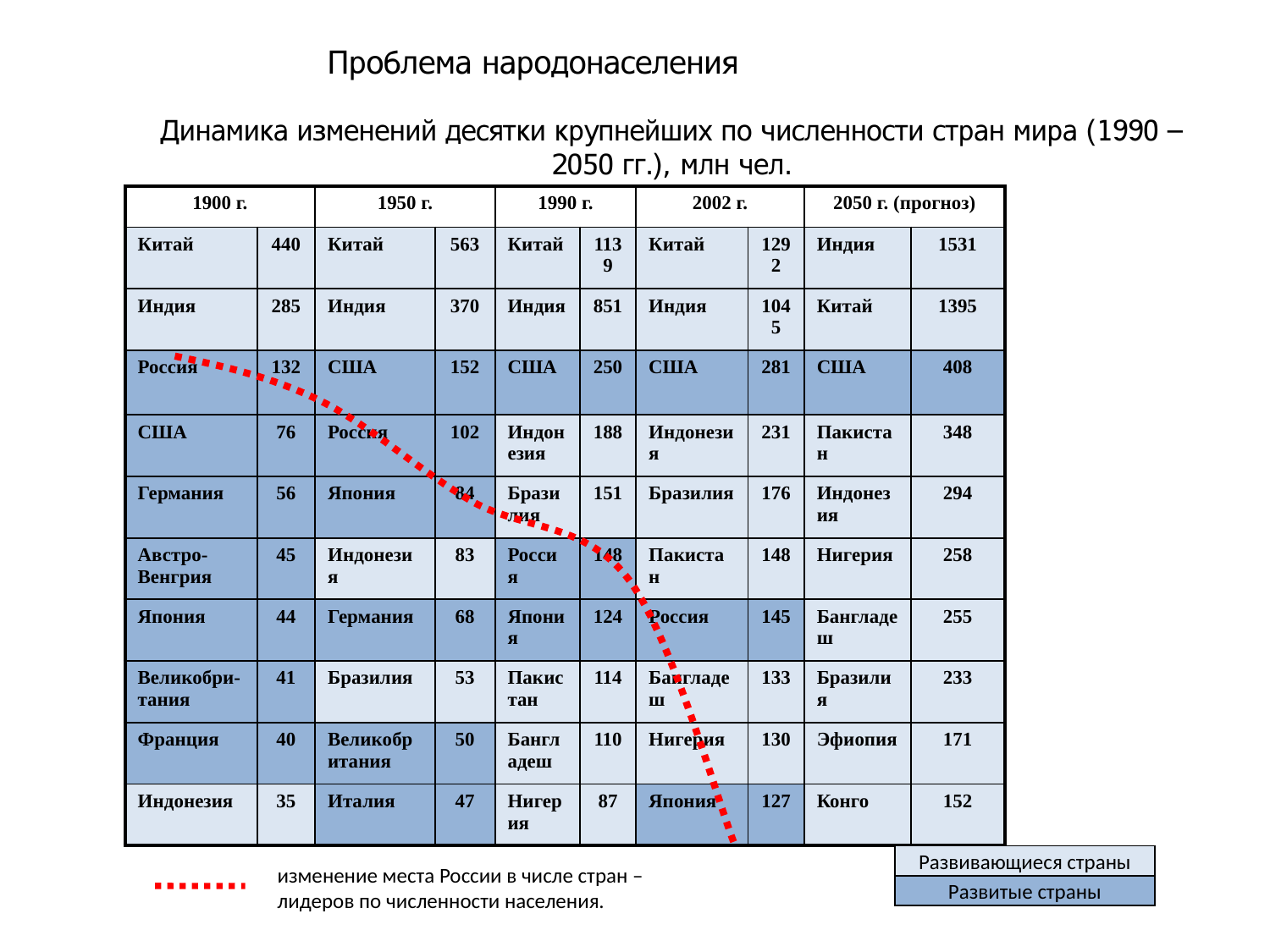

Проблема народонаселения
Динамика изменений десятки крупнейших по численности стран мира (1990 – 2050 гг.), млн чел.
| 1900 г. |  | 1950 г. |  | 1990 г. |  | 2002 г. |  | 2050 г. (прогноз) |  |
| --- | --- | --- | --- | --- | --- | --- | --- | --- | --- |
| Китай | 440 | Китай | 563 | Китай | 1139 | Китай | 1292 | Индия | 1531 |
| Индия | 285 | Индия | 370 | Индия | 851 | Индия | 1045 | Китай | 1395 |
| Россия | 132 | США | 152 | США | 250 | США | 281 | США | 408 |
| США | 76 | Россия | 102 | Индонезия | 188 | Индонезия | 231 | Пакистан | 348 |
| Германия | 56 | Япония | 84 | Бразилия | 151 | Бразилия | 176 | Индонезия | 294 |
| Австро-Венгрия | 45 | Индонезия | 83 | Россия | 148 | Пакистан | 148 | Нигерия | 258 |
| Япония | 44 | Германия | 68 | Япония | 124 | Россия | 145 | Бангладеш | 255 |
| Великобри-тания | 41 | Бразилия | 53 | Пакистан | 114 | Бангладеш | 133 | Бразилия | 233 |
| Франция | 40 | Великобритания | 50 | Бангладеш | 110 | Нигерия | 130 | Эфиопия | 171 |
| Индонезия | 35 | Италия | 47 | Нигерия | 87 | Япония | 127 | Конго | 152 |

Развивающиеся страны
изменение места России в числе стран – лидеров по численности населения.
Развитые страны